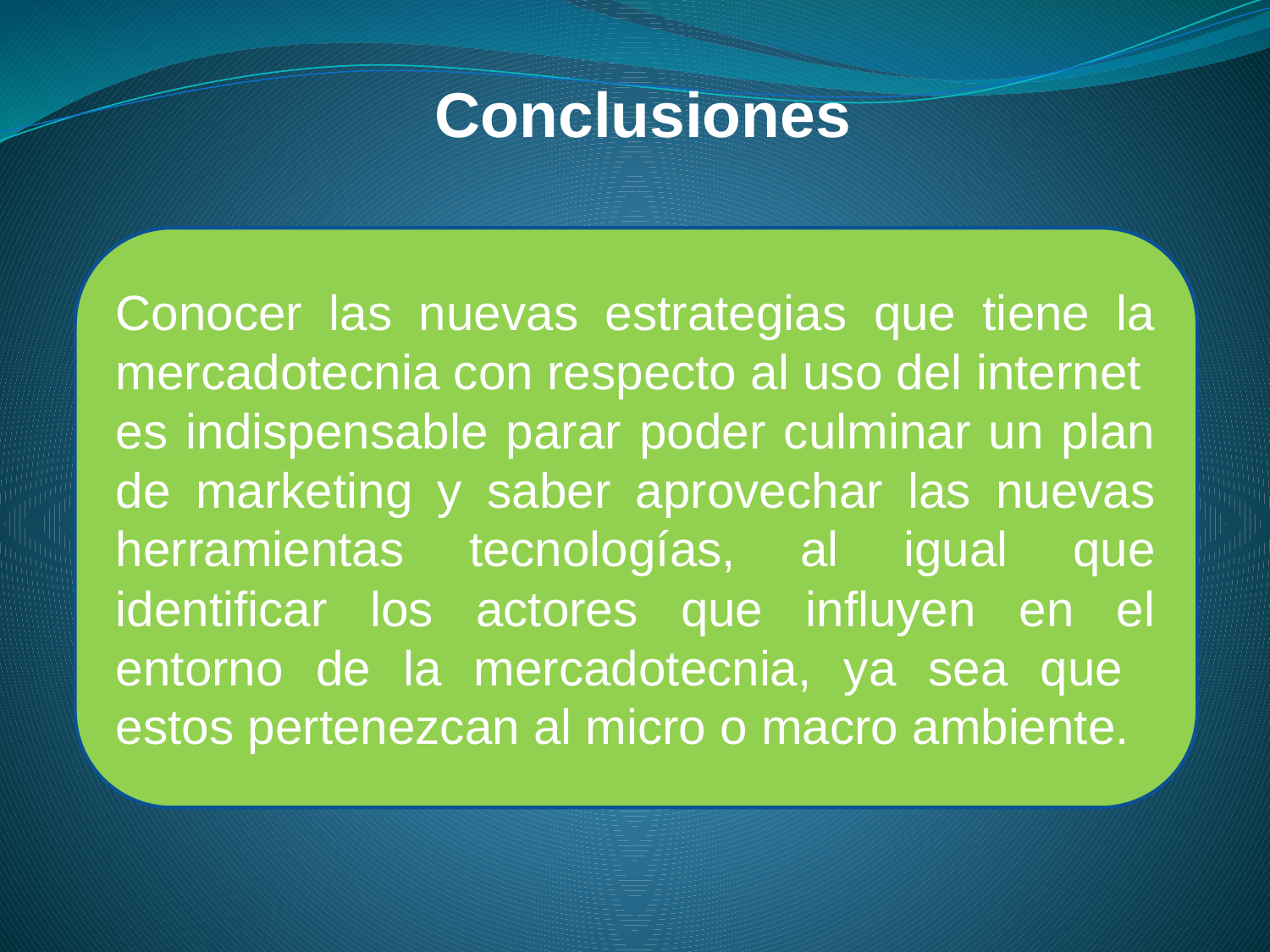

Conclusiones
Conocer las nuevas estrategias que tiene la mercadotecnia con respecto al uso del internet  es indispensable parar poder culminar un plan de marketing y saber aprovechar las nuevas herramientas tecnologías, al igual que identificar los actores que influyen en el entorno de la mercadotecnia, ya sea que  estos pertenezcan al micro o macro ambiente.